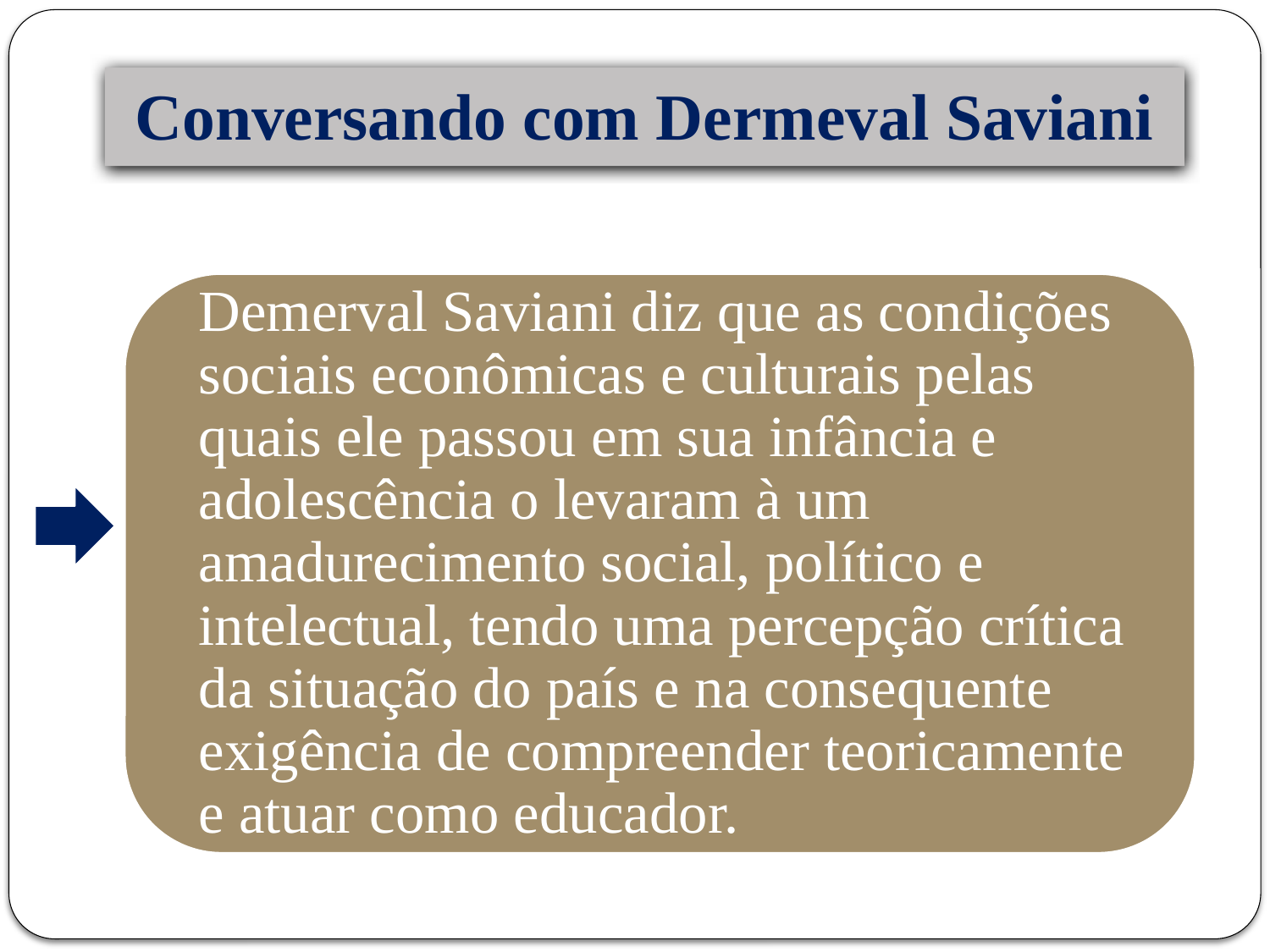

# Conversando com Dermeval Saviani
Demerval Saviani diz que as condições sociais econômicas e culturais pelas quais ele passou em sua infância e adolescência o levaram à um amadurecimento social, político e intelectual, tendo uma percepção crítica da situação do país e na consequente exigência de compreender teoricamente e atuar como educador.